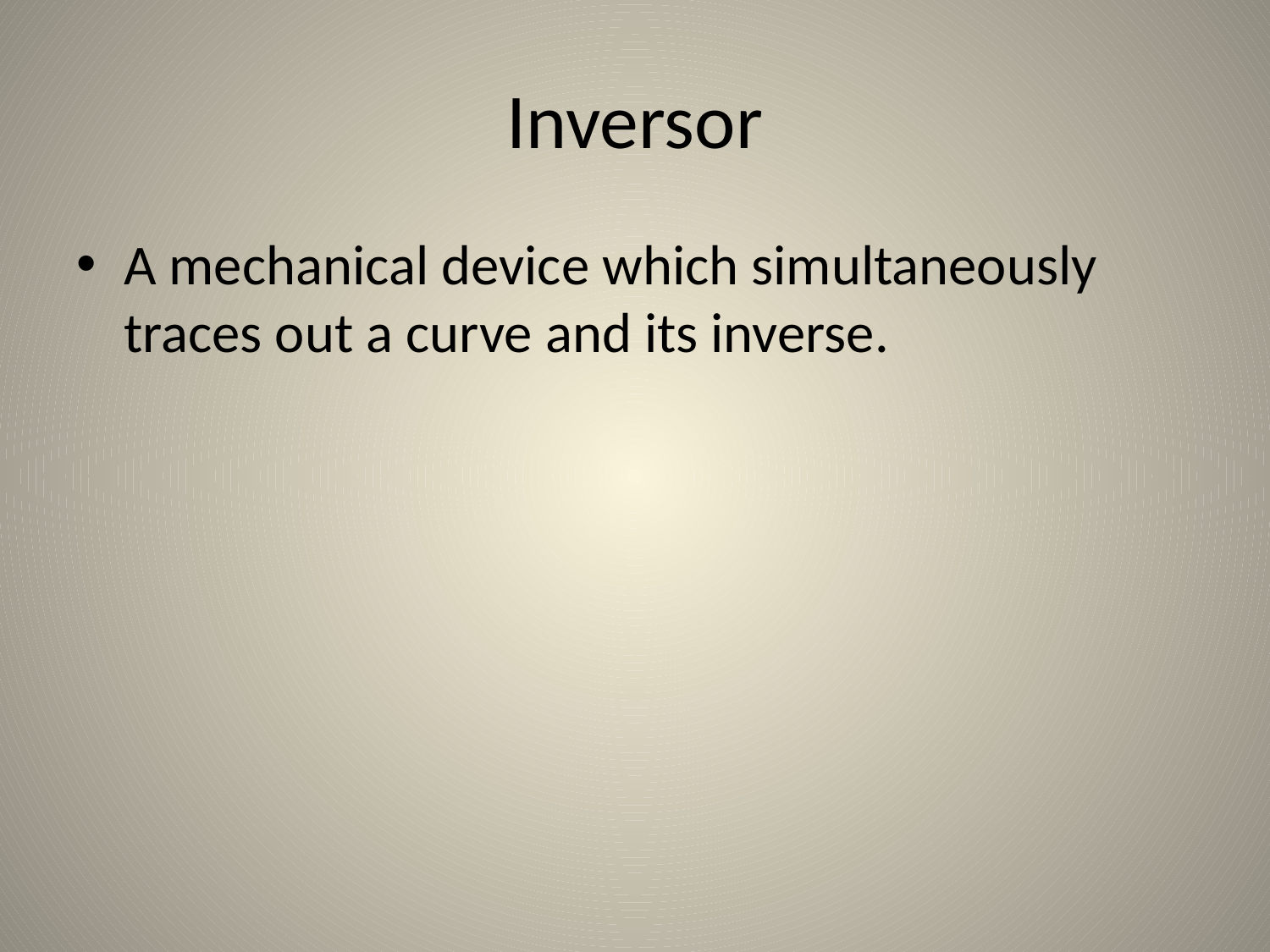

# Inversor
A mechanical device which simultaneously traces out a curve and its inverse.